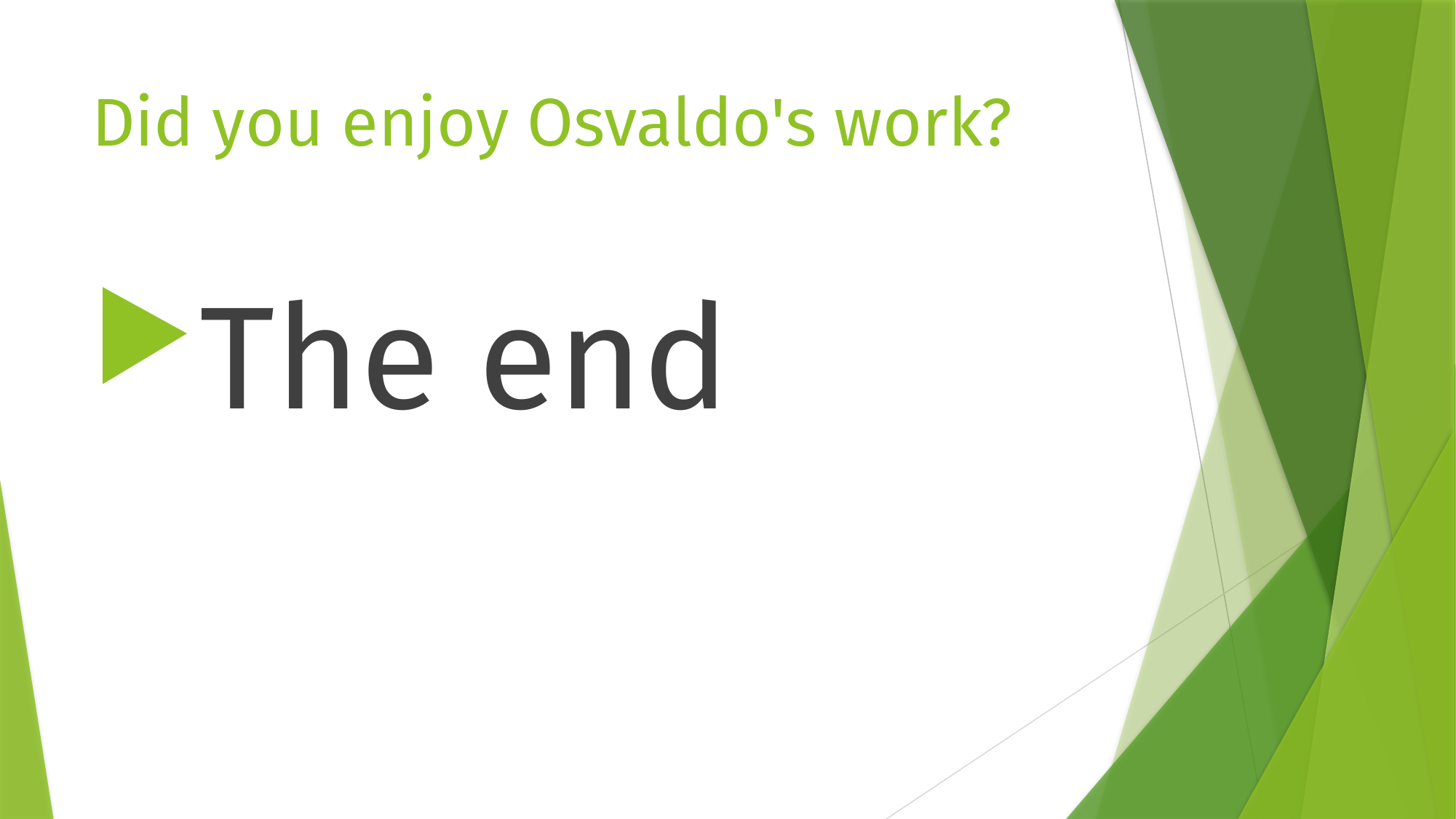

# Did you enjoy Osvaldo's work?
The end